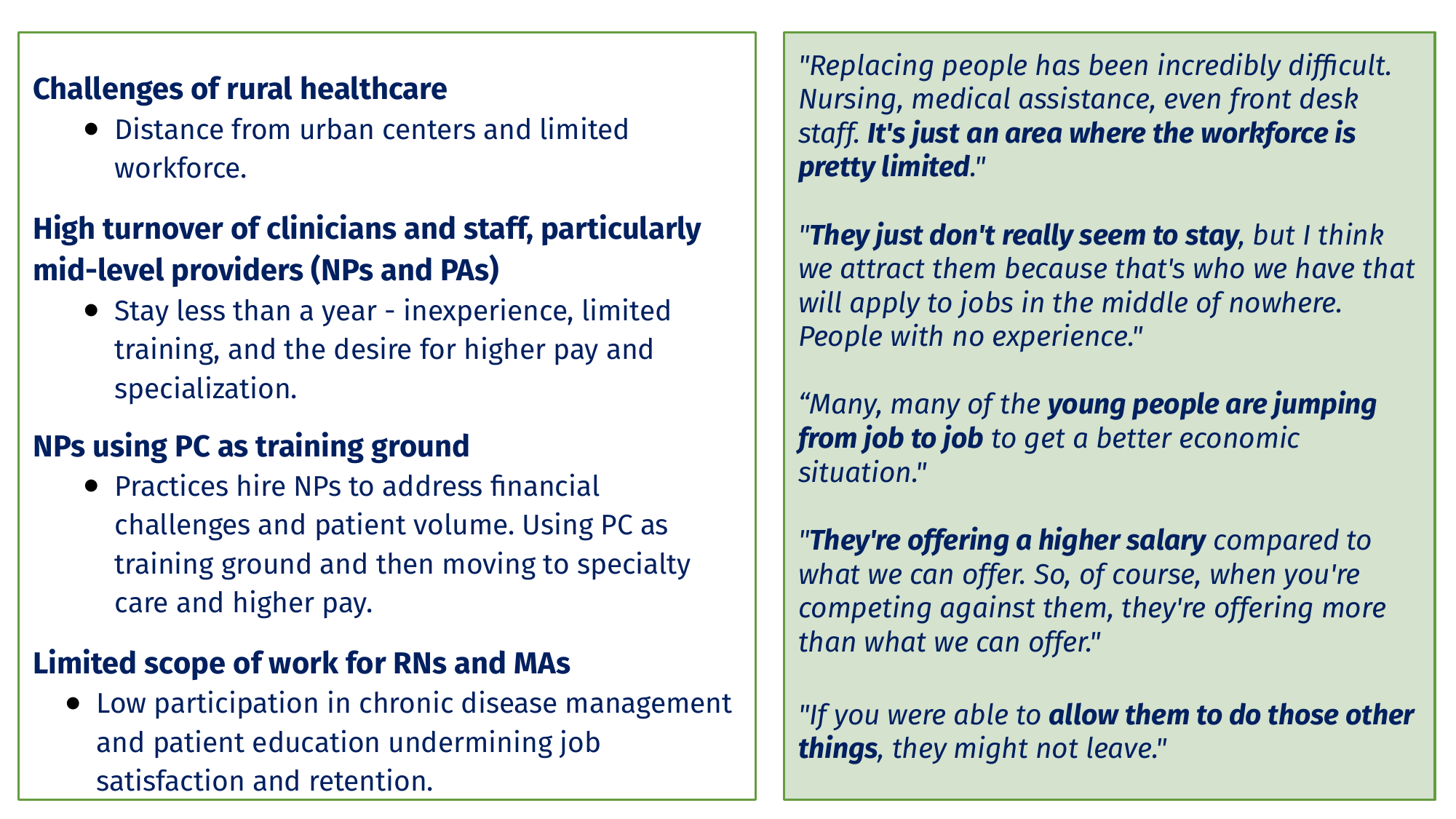

Challenges of rural healthcare
Distance from urban centers and limited workforce.

High turnover of clinicians and staff, particularly mid-level providers (NPs and PAs)
Stay less than a year - inexperience, limited training, and the desire for higher pay and specialization.

NPs using PC as training ground
Practices hire NPs to address financial challenges and patient volume. Using PC as training ground and then moving to specialty care and higher pay.

Limited scope of work for RNs and MAs
Low participation in chronic disease management and patient education undermining job satisfaction and retention.

"Replacing people has been incredibly difficult. Nursing, medical assistance, even front desk staff. It's just an area where the workforce is pretty limited."

"They just don't really seem to stay, but I think we attract them because that's who we have that will apply to jobs in the middle of nowhere. People with no experience."

“Many, many of the young people are jumping from job to job to get a better economic situation."

"They're offering a higher salary compared to what we can offer. So, of course, when you're competing against them, they're offering more than what we can offer."

"If you were able to allow them to do those other things, they might not leave."